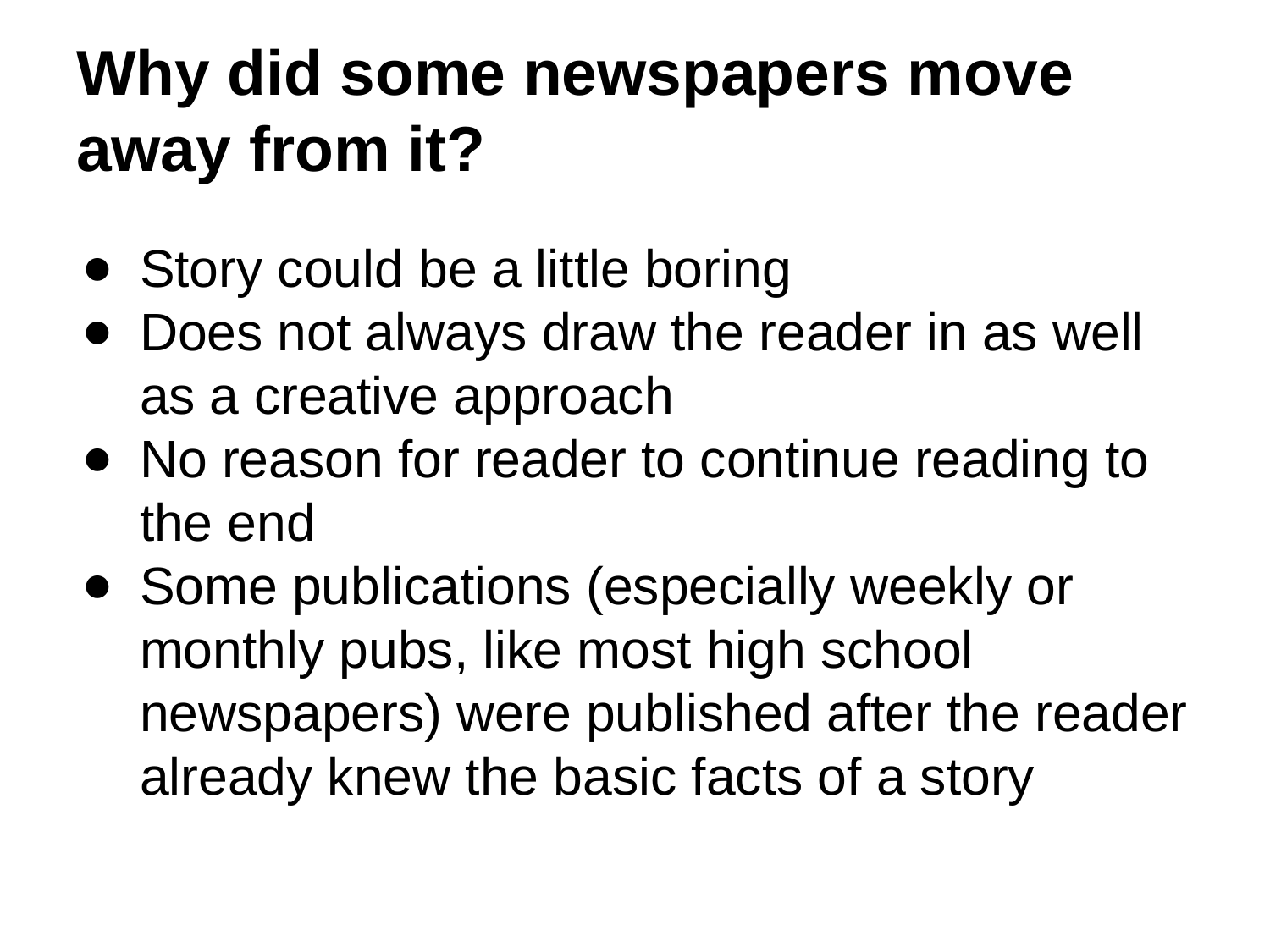

# Why did some newspapers move away from it?
Story could be a little boring
Does not always draw the reader in as well as a creative approach
No reason for reader to continue reading to the end
Some publications (especially weekly or monthly pubs, like most high school newspapers) were published after the reader already knew the basic facts of a story